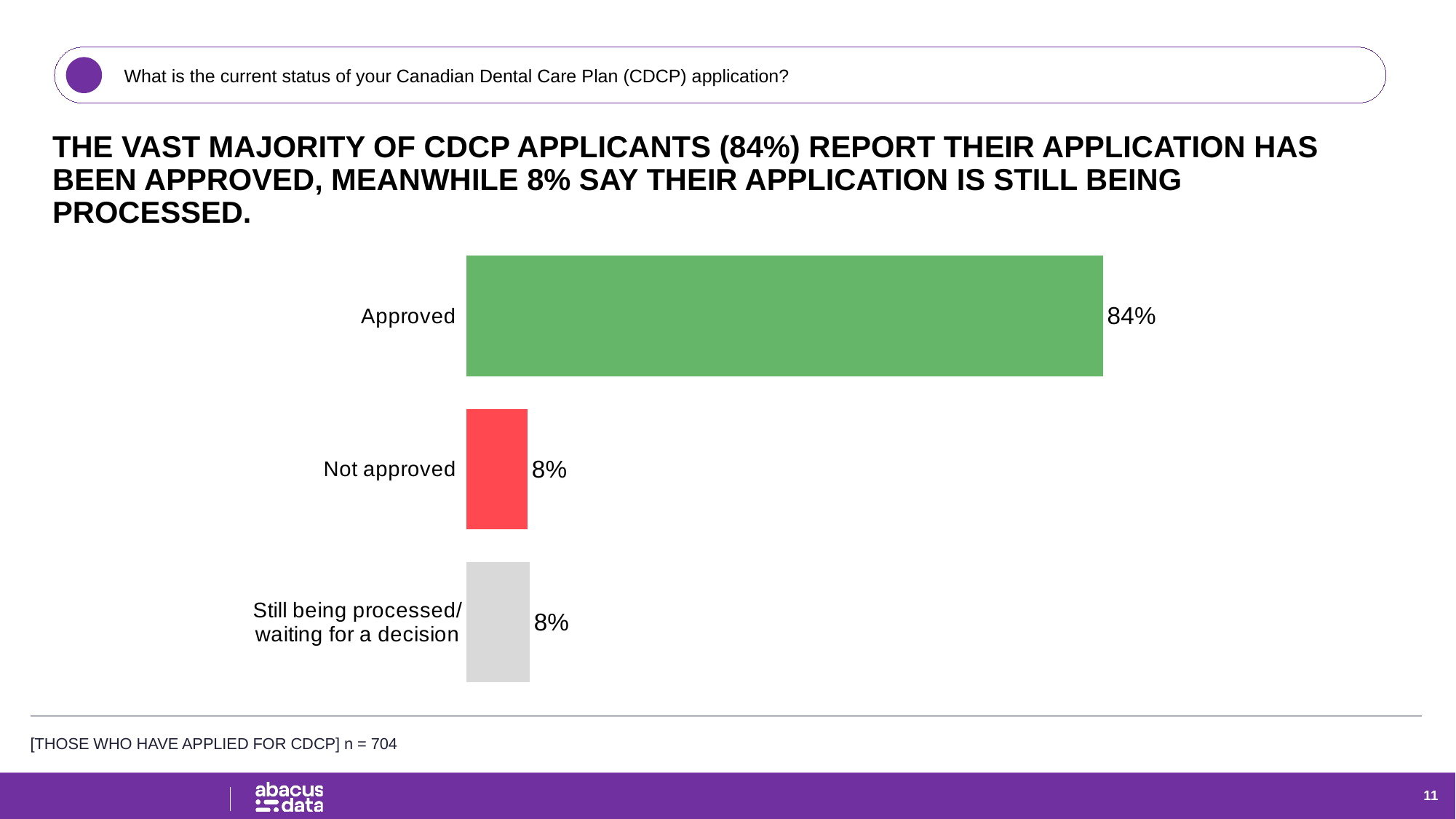

What is the current status of your Canadian Dental Care Plan (CDCP) application?
THE VAST MAJORITY OF CDCP APPLICANTS (84%) REPORT THEIR APPLICATION HAS BEEN APPROVED, MEANWHILE 8% SAY THEIR APPLICATION IS STILL BEING PROCESSED.

### Chart

| Category | Series 1 |
|---|---|
| Approved  | 0.8367284319683 |
| Not approved  | 0.08023837973797 |
| Still being processed/ waiting for a decision | 0.08303318829374 |
[THOSE WHO HAVE APPLIED FOR CDCP] n = 704